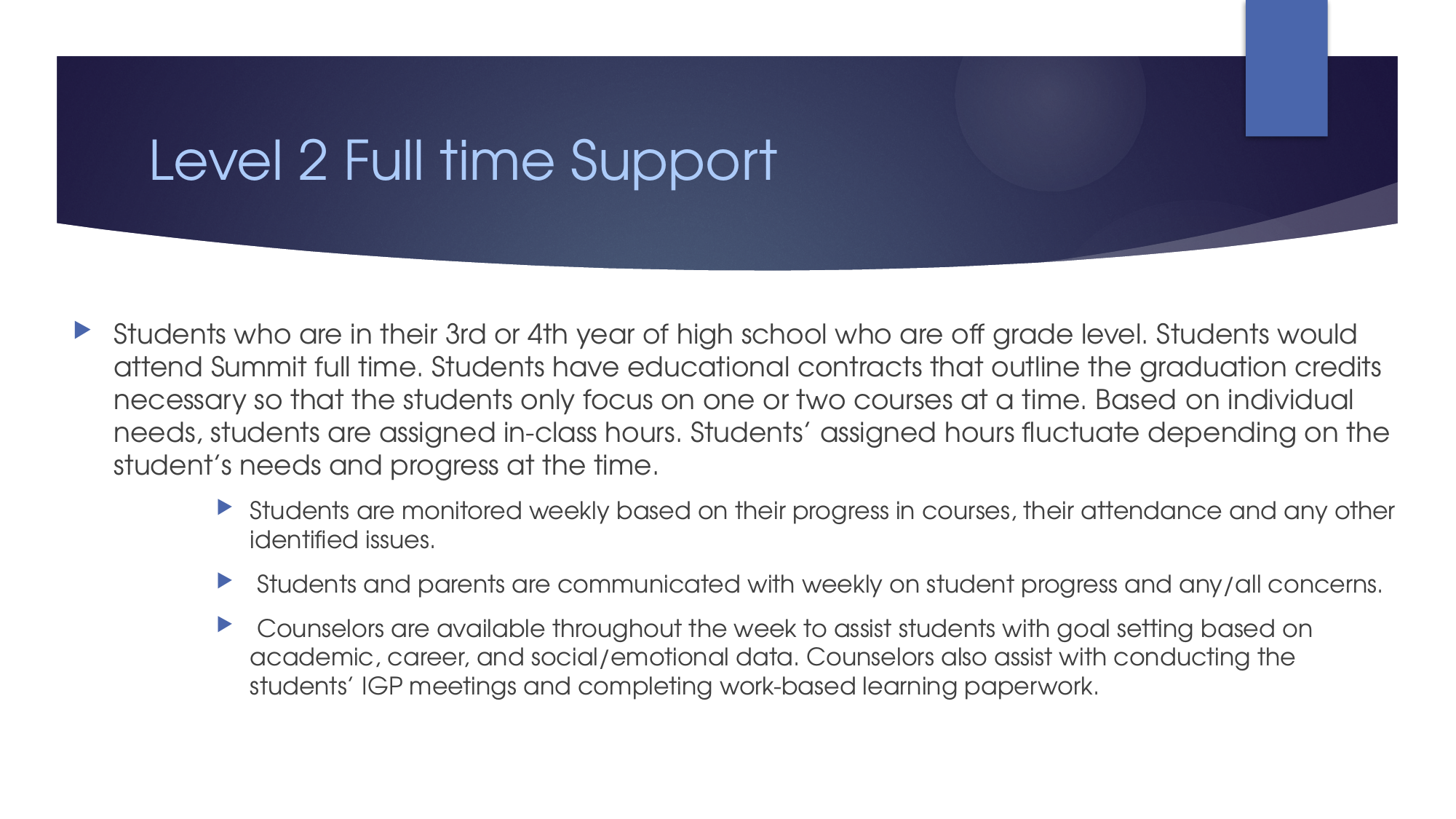

# Level 2 Full time Support
Students who are in their 3rd or 4th year of high school who are off grade level. Students would  attend Summit full time. Students have educational contracts that outline the graduation credits necessary so that the students only focus on one or two courses at a time. Based on individual needs, students are assigned in-class hours. Students’ assigned hours fluctuate depending on the student’s needs and progress at the time.
Students are monitored weekly based on their progress in courses, their attendance and any other identified issues.
 Students and parents are communicated with weekly on student progress and any/all concerns.
 Counselors are available throughout the week to assist students with goal setting based on academic, career, and social/emotional data. Counselors also assist with conducting the students’ IGP meetings and completing work-based learning paperwork.